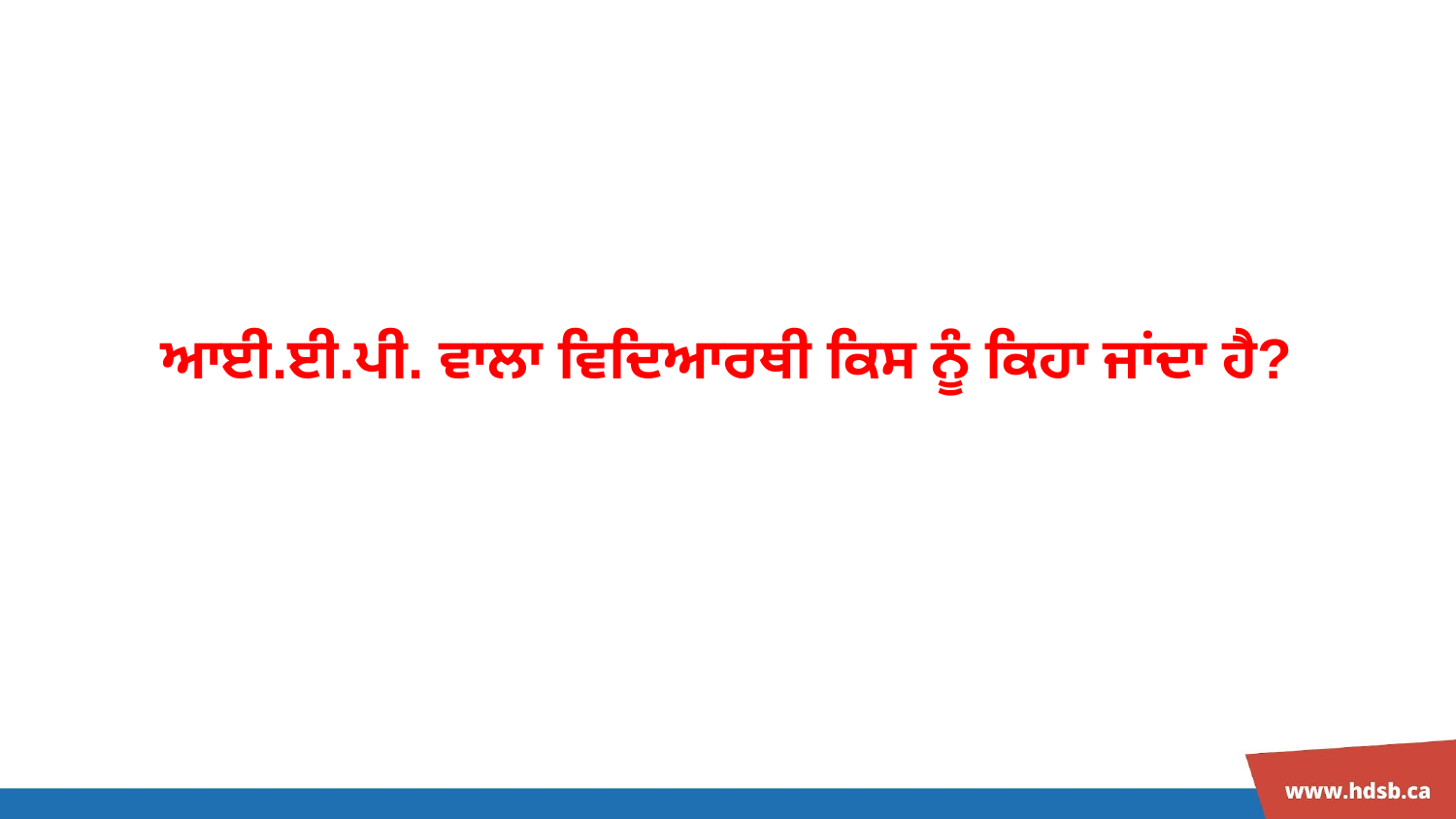

ਆਈ.ਈ.ਪੀ. ਵਾਲਾ ਵਿਦਿਆਰਥੀ ਕਿਸ ਨੂੰ ਕਿਹਾ ਜਾਂਦਾ ਹੈ?